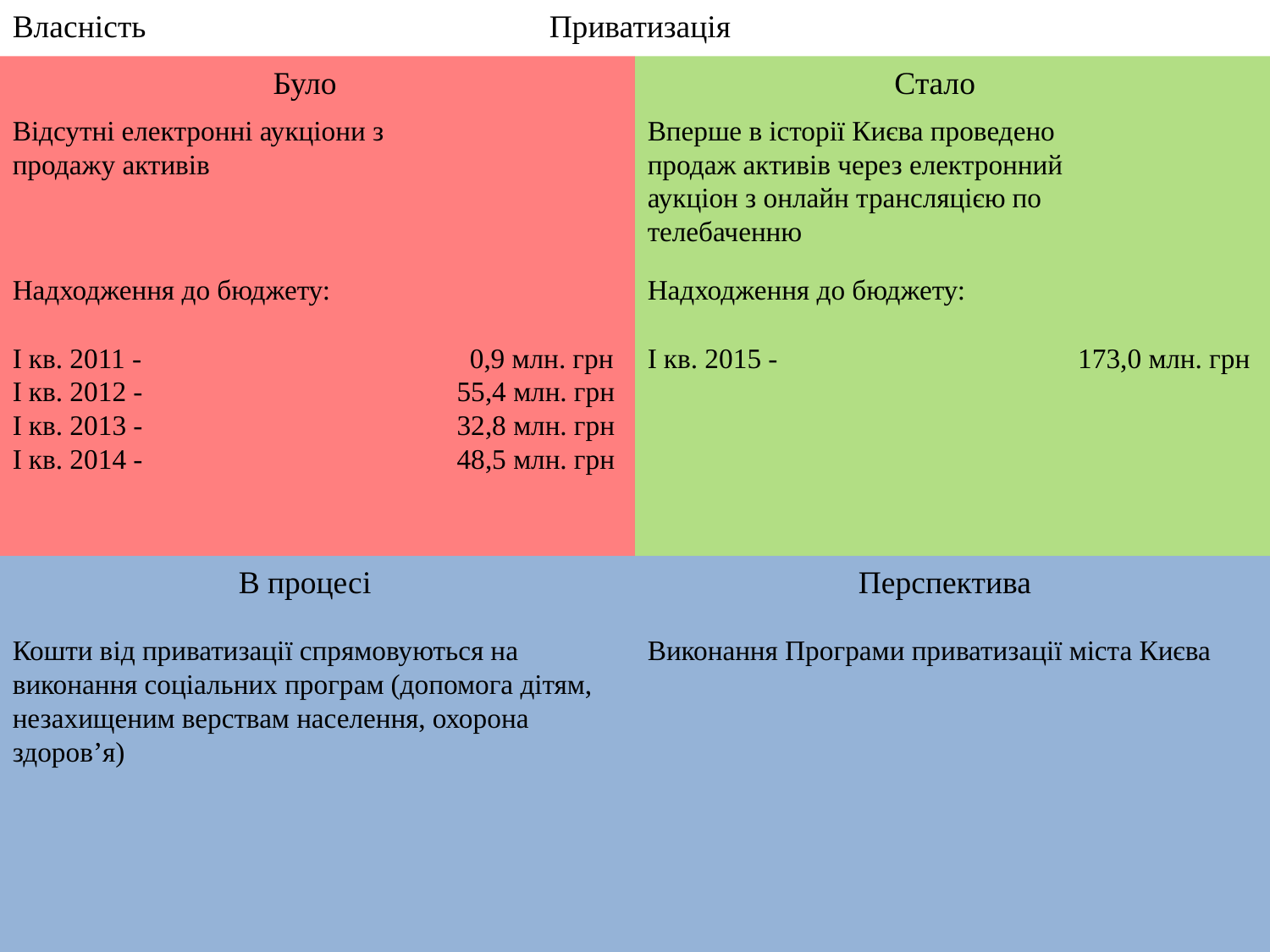

Власність
Приватизація

Було

Стало
Відсутні електронні аукціони з продажу активів
Вперше в історії Києва проведено продаж активів через електронний аукціон з онлайн трансляцією по телебаченню
Надходження до бюджету:

І кв. 2011 -                                               0,9 млн. грн
І кв. 2012 -                                             55,4 млн. грн
І кв. 2013 -                                             32,8 млн. грн
І кв. 2014 -                                             48,5 млн. грн
Надходження до бюджету:

І кв. 2015 -                                           173,0 млн. грн

В процесі

Перспектива
Кошти від приватизації спрямовуються на виконання соціальних програм (допомога дітям, незахищеним верствам населення, охорона здоров’я)
Виконання Програми приватизації міста Києва